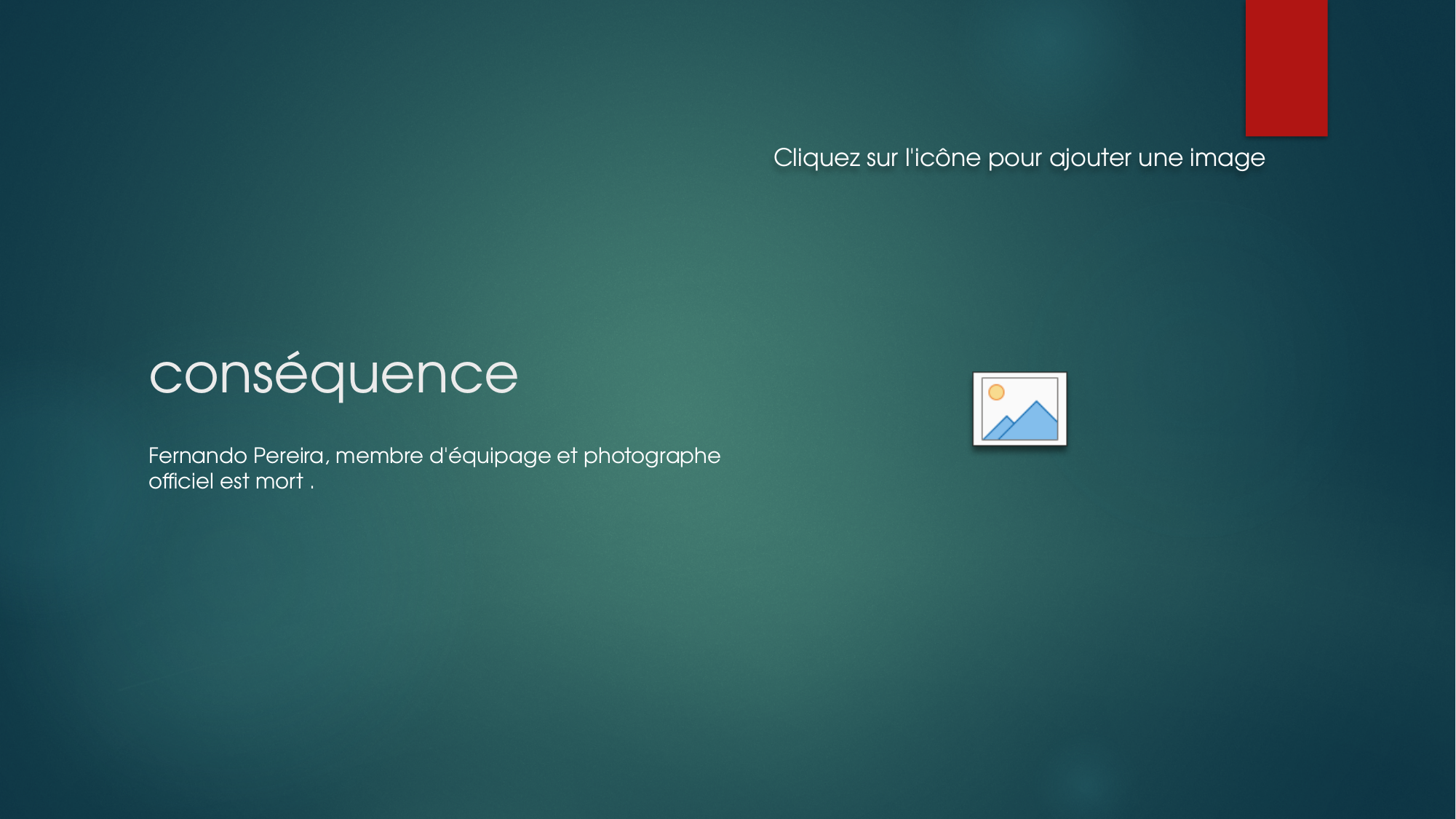

# conséquence
Fernando Pereira, membre d'équipage et photographe officiel est mort .